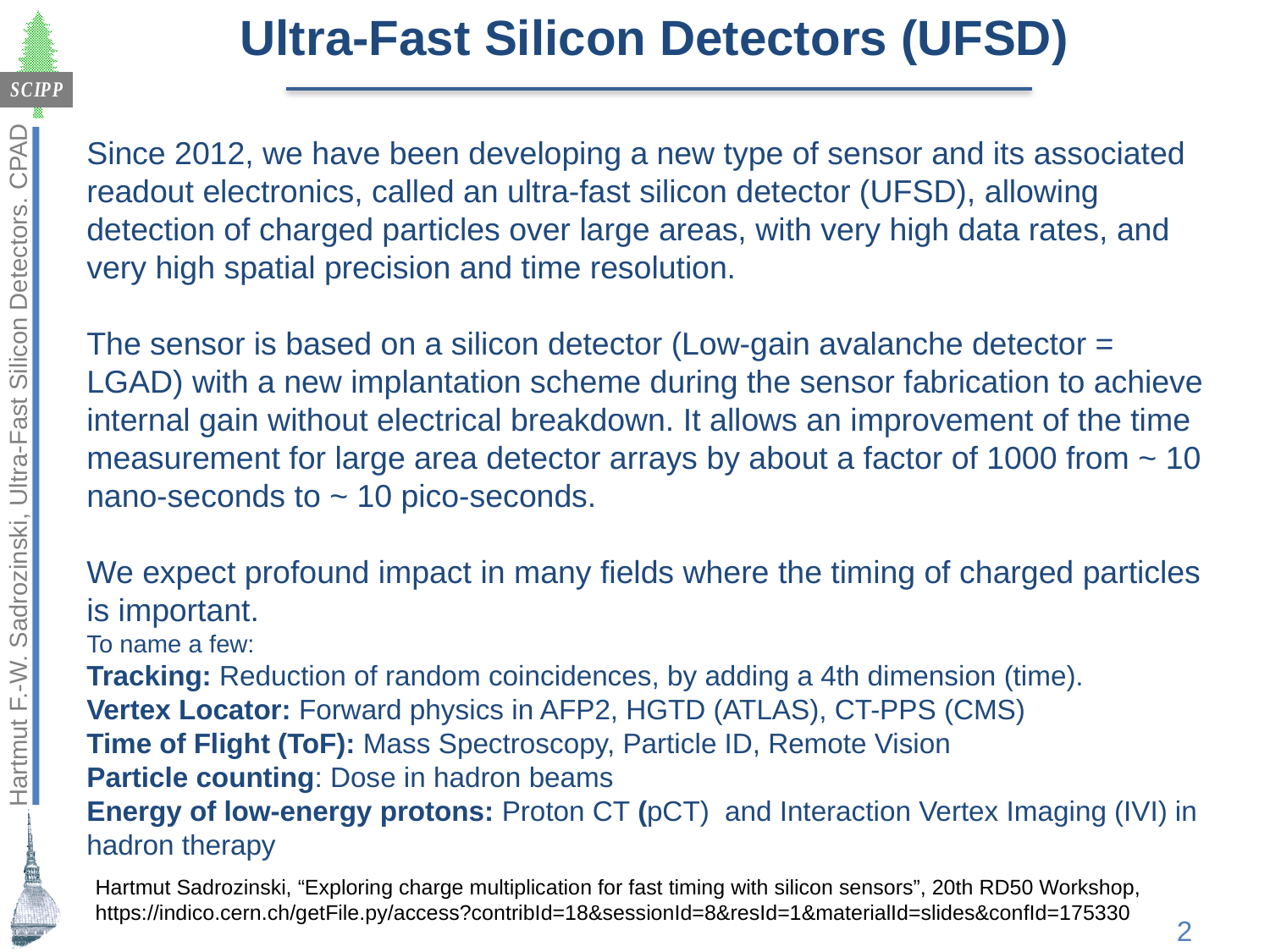

Ultra-Fast Silicon Detectors (UFSD)
Since 2012, we have been developing a new type of sensor and its associated readout electronics, called an ultra-fast silicon detector (UFSD), allowing detection of charged particles over large areas, with very high data rates, and very high spatial precision and time resolution.

The sensor is based on a silicon detector (Low-gain avalanche detector = LGAD) with a new implantation scheme during the sensor fabrication to achieve internal gain without electrical breakdown. It allows an improvement of the time measurement for large area detector arrays by about a factor of 1000 from ~ 10 nano-seconds to ~ 10 pico-seconds.

We expect profound impact in many fields where the timing of charged particles is important.
To name a few:
Tracking: Reduction of random coincidences, by adding a 4th dimension (time).
Vertex Locator: Forward physics in AFP2, HGTD (ATLAS), CT-PPS (CMS)
Time of Flight (ToF): Mass Spectroscopy, Particle ID, Remote Vision
Particle counting: Dose in hadron beams
Energy of low-energy protons: Proton CT (pCT)  and Interaction Vertex Imaging (IVI) in hadron therapy
Hartmut F.-W. Sadrozinski, Ultra-Fast Silicon Detectors. CPAD

Hartmut Sadrozinski, “Exploring charge multiplication for fast timing with silicon sensors”, 20th RD50 Workshop,
https://indico.cern.ch/getFile.py/access?contribId=18&sessionId=8&resId=1&materialId=slides&confId=175330
2